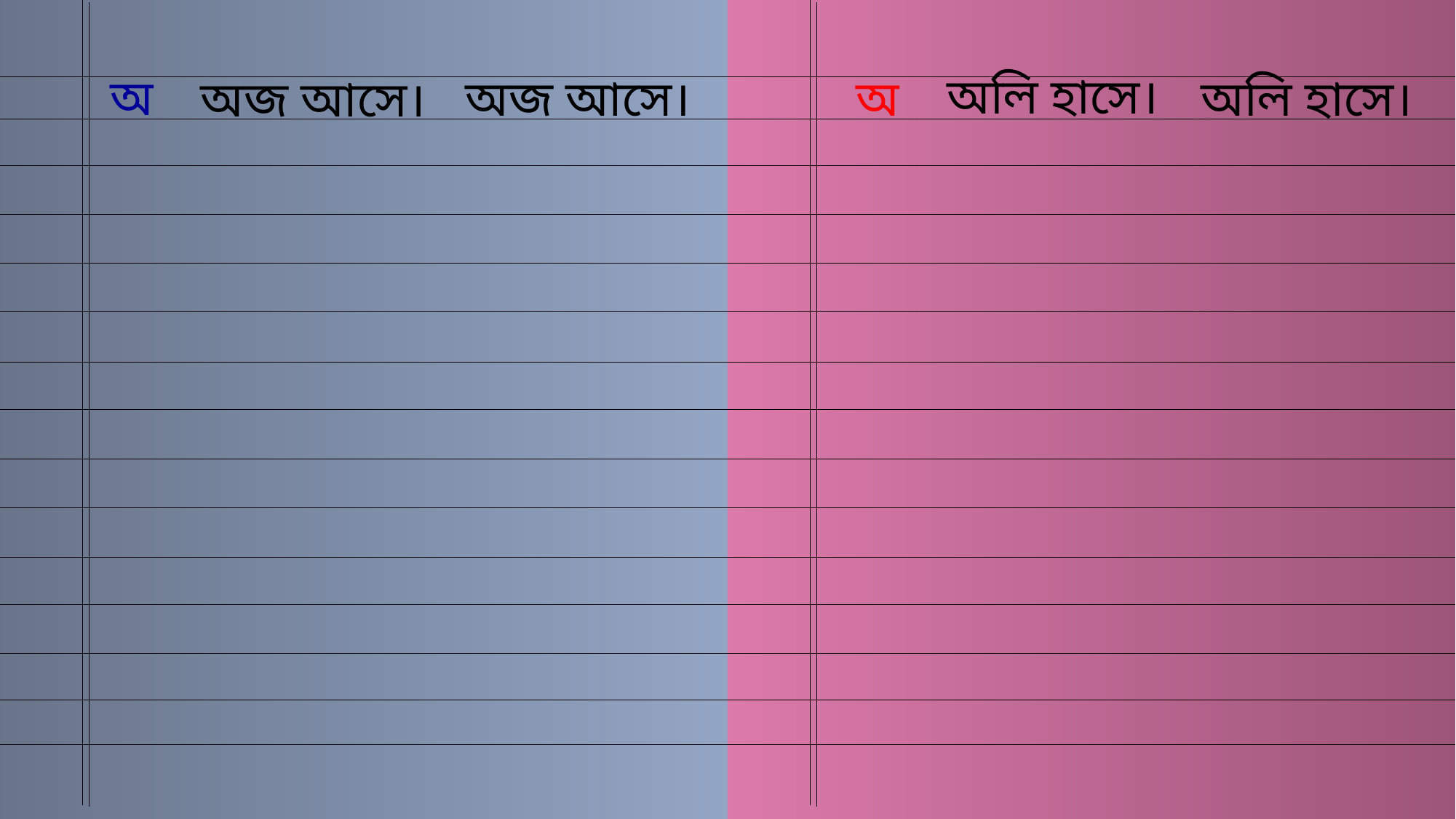

অলি হাসে।
অ
অজ আসে।
অ
অলি হাসে।
অজ আসে।
দিন